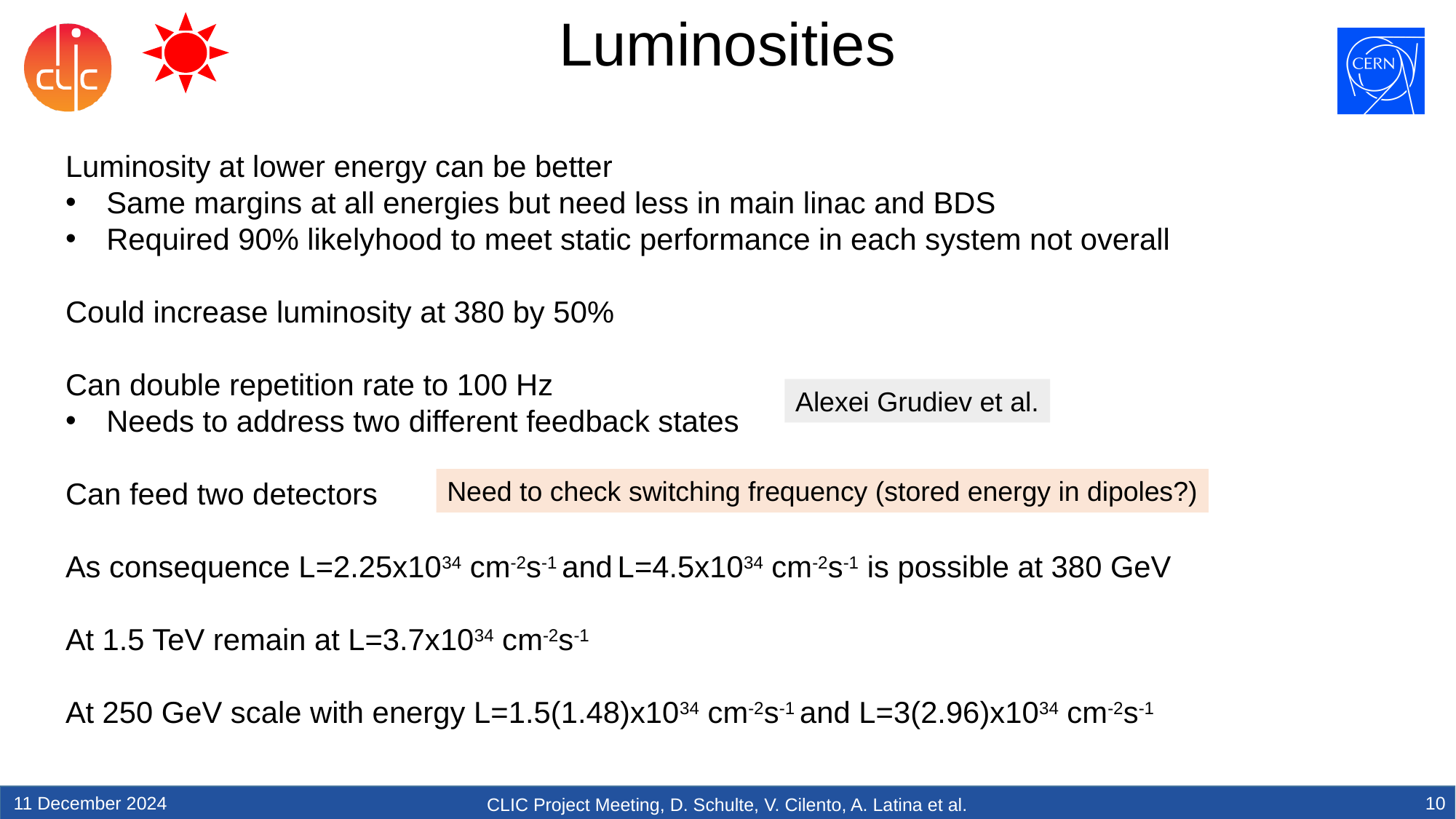

# Luminosities

Luminosity at lower energy can be better
Same margins at all energies but need less in main linac and BDS
Required 90% likelyhood to meet static performance in each system not overall

Could increase luminosity at 380 by 50%

Can double repetition rate to 100 Hz
Needs to address two different feedback states

Can feed two detectors

As consequence L=2.25x1034 cm-2s-1 and L=4.5x1034 cm-2s-1 is possible at 380 GeV

At 1.5 TeV remain at L=3.7x1034 cm-2s-1

At 250 GeV scale with energy L=1.5(1.48)x1034 cm-2s-1 and L=3(2.96)x1034 cm-2s-1
Alexei Grudiev et al.
Need to check switching frequency (stored energy in dipoles?)
10
11 December 2024
CLIC Project Meeting, D. Schulte, V. Cilento, A. Latina et al.